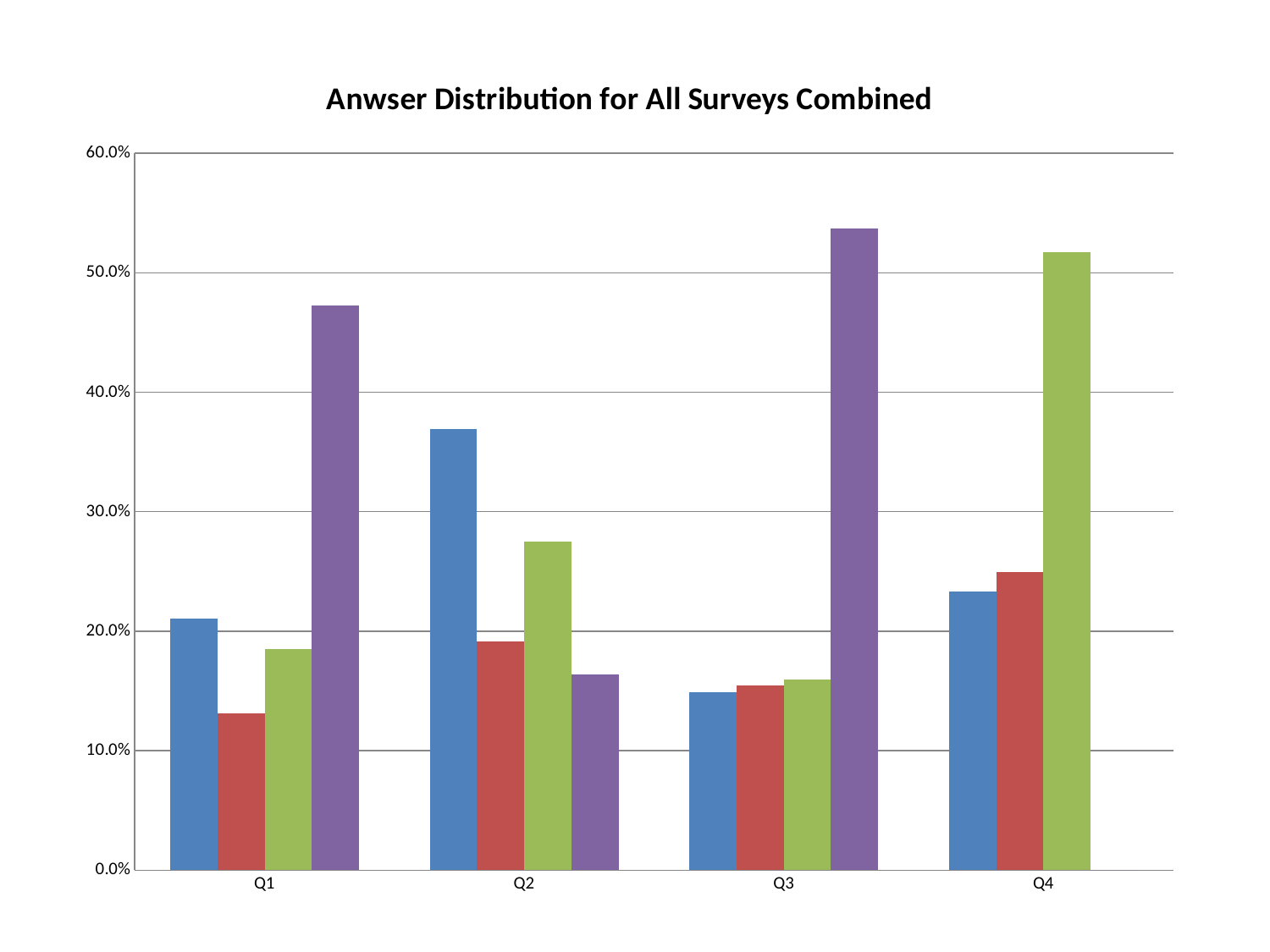

### Chart: Anwser Distribution for All Surveys Combined

| Category | A | B | C | D |
|---|---|---|---|---|
| Q1 | 0.21068859198355602 | 0.131551901336074 | 0.18499486125385406 | 0.4727646454265159 |
| Q2 | 0.36901698404529076 | 0.1914565105506948 | 0.2753474009264025 | 0.16417910447761194 |
| Q3 | 0.14866255144032922 | 0.15483539094650206 | 0.15946502057613168 | 0.5370370370370371 |
| Q4 | 0.233264675592173 | 0.24922760041194644 | 0.5175077239958805 | 0.0 |